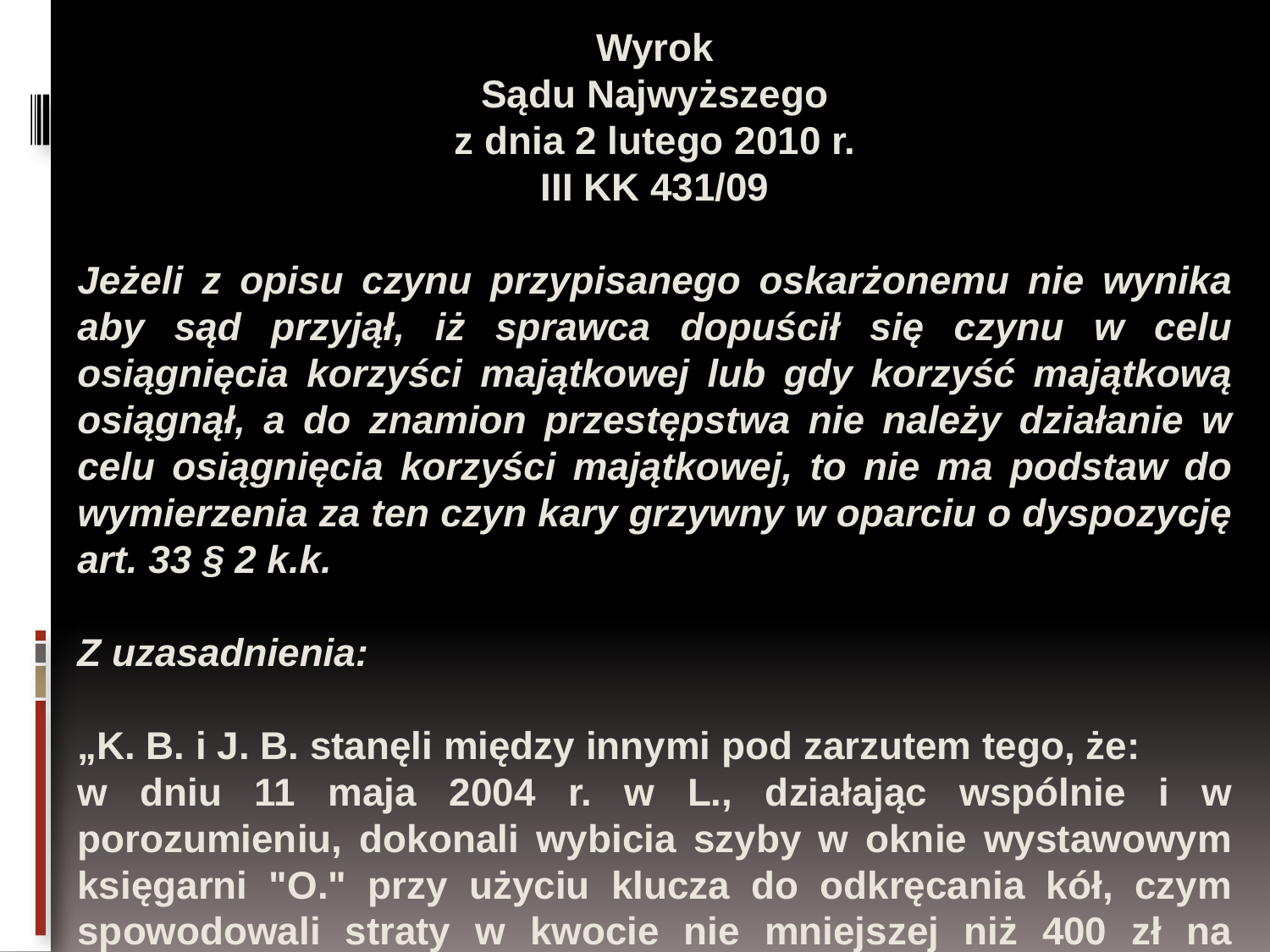

Wyrok
Sądu Najwyższego
z dnia 2 lutego 2010 r.
III KK 431/09

Jeżeli z opisu czynu przypisanego oskarżonemu nie wynika aby sąd przyjął, iż sprawca dopuścił się czynu w celu osiągnięcia korzyści majątkowej lub gdy korzyść majątkową osiągnął, a do znamion przestępstwa nie należy działanie w celu osiągnięcia korzyści majątkowej, to nie ma podstaw do wymierzenia za ten czyn kary grzywny w oparciu o dyspozycję art. 33 § 2 k.k.

Z uzasadnienia:

„K. B. i J. B. stanęli między innymi pod zarzutem tego, że:
w dniu 11 maja 2004 r. w L., działając wspólnie i w porozumieniu, dokonali wybicia szyby w oknie wystawowym księgarni "O." przy użyciu klucza do odkręcania kół, czym spowodowali straty w kwocie nie mniejszej niż 400 zł na szkodę M. i H. P.,
tj. popełnienia przestępstwa z art. 288 § 1 k.k.